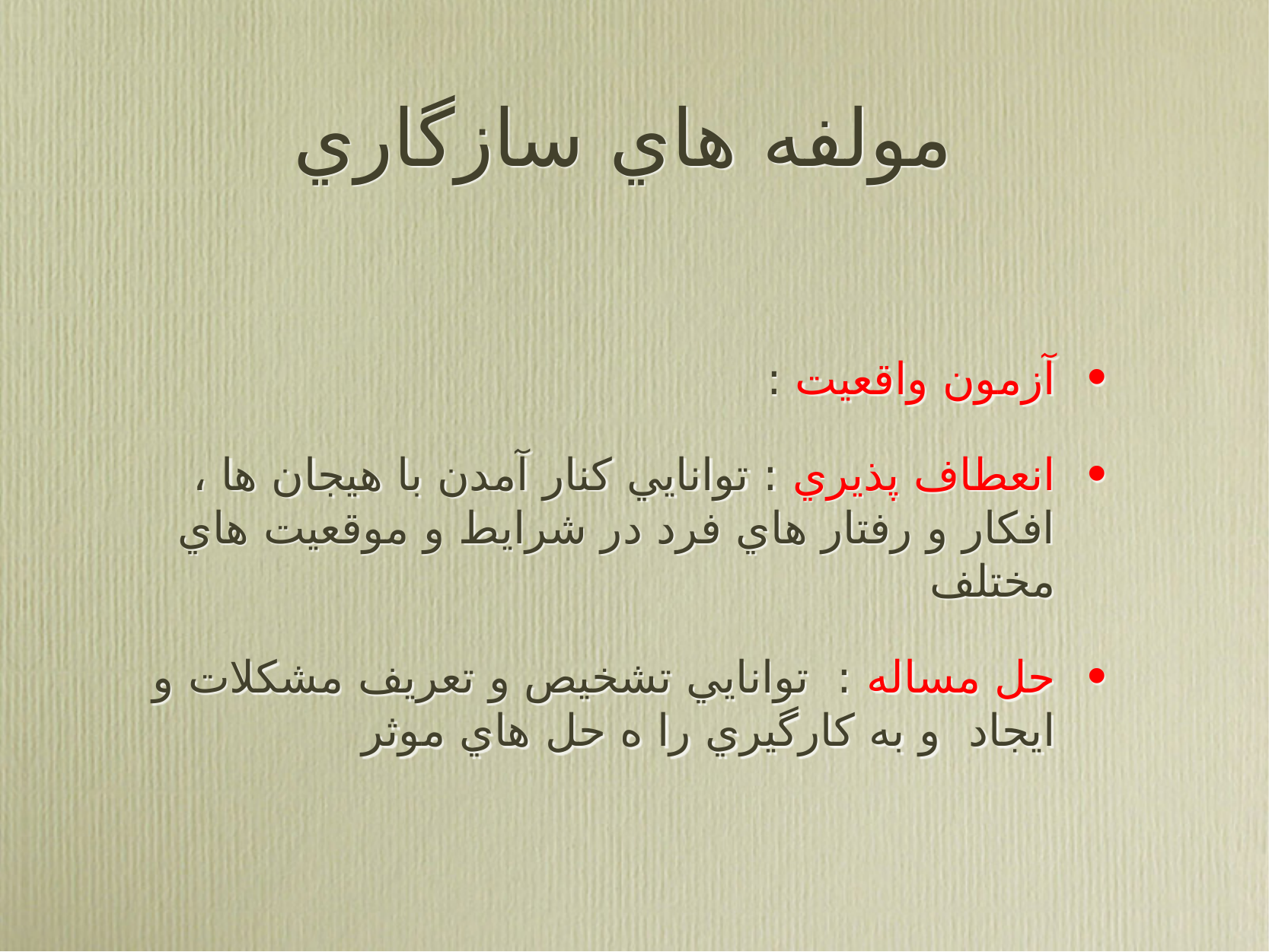

# مولفه هاي سازگاري
آزمون واقعيت :
انعطاف پذيري : توانايي كنار آمدن با هيجان ها ، افكار و رفتار هاي فرد در شرايط و موقعيت هاي مختلف
حل مساله :  توانايي تشخيص و تعريف مشكلات و ايجاد  و به كارگيري را ه حل هاي موثر